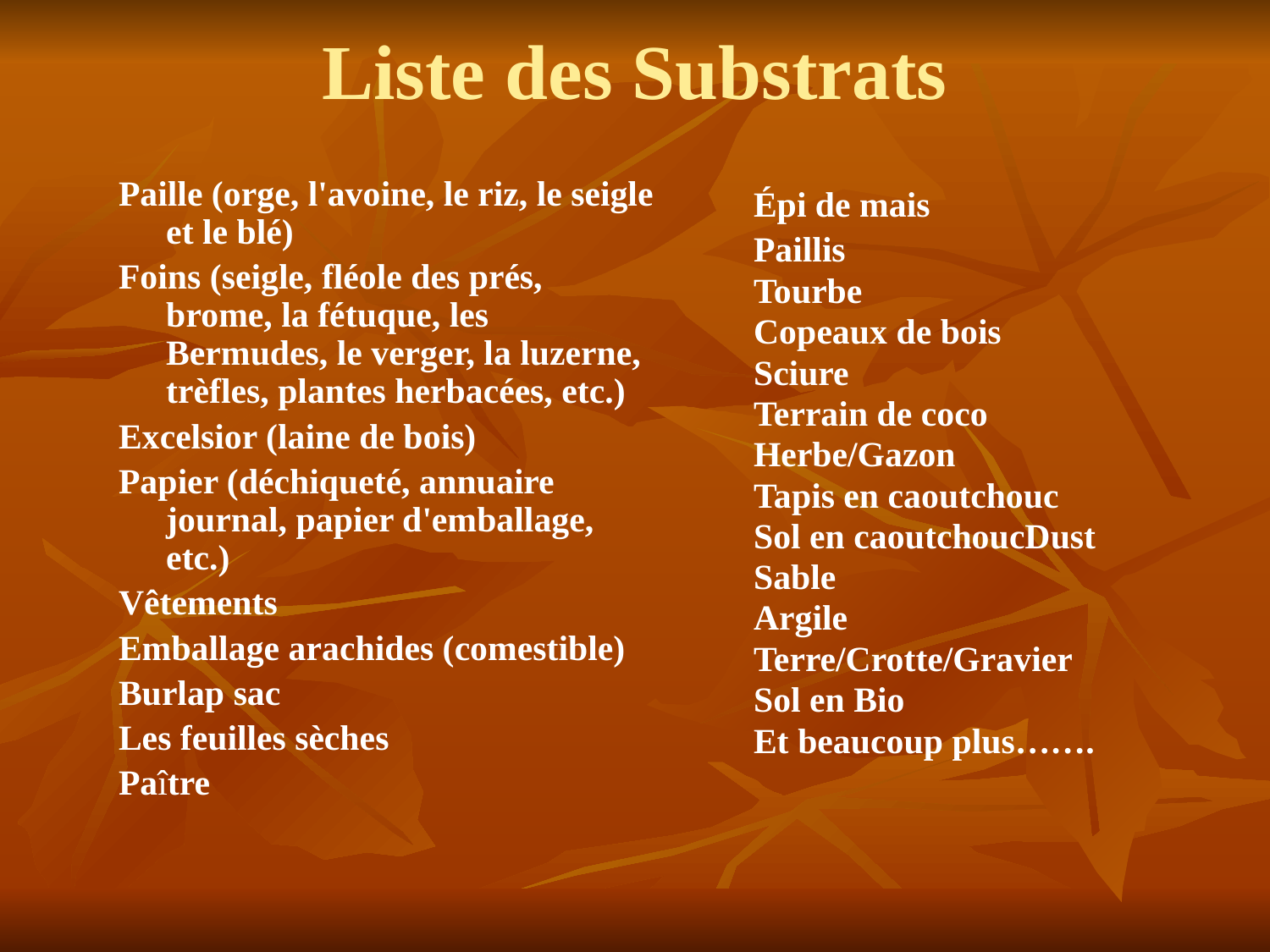

# Liste des Substrats
Paille (orge, l'avoine, le riz, le seigle et le blé)
Foins (seigle, fléole des prés, brome, la fétuque, les Bermudes, le verger, la luzerne, trèfles, plantes herbacées, etc.)
Excelsior (laine de bois)
Papier (déchiqueté, annuaire journal, papier d'emballage, etc.)
Vêtements
Emballage arachides (comestible)
Burlap sac
Les feuilles sèches
Paître

Épi de mais
Paillis
Tourbe
Copeaux de bois
Sciure
Terrain de coco
Herbe/Gazon
Tapis en caoutchouc
Sol en caoutchoucDust
Sable
Argile
Terre/Crotte/Gravier
Sol en Bio
Et beaucoup plus…….